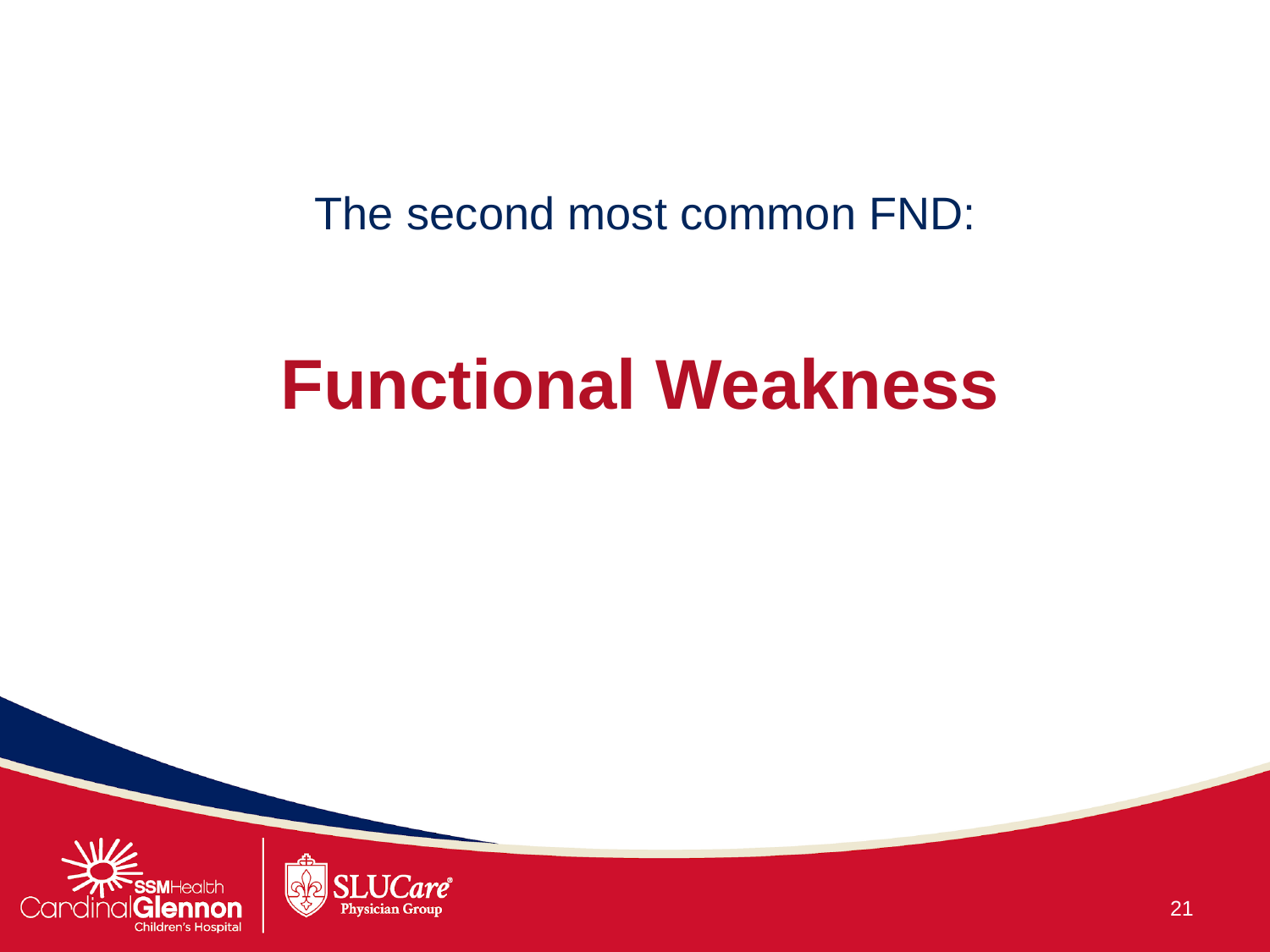

The second most common FND:
# Functional Weakness
21